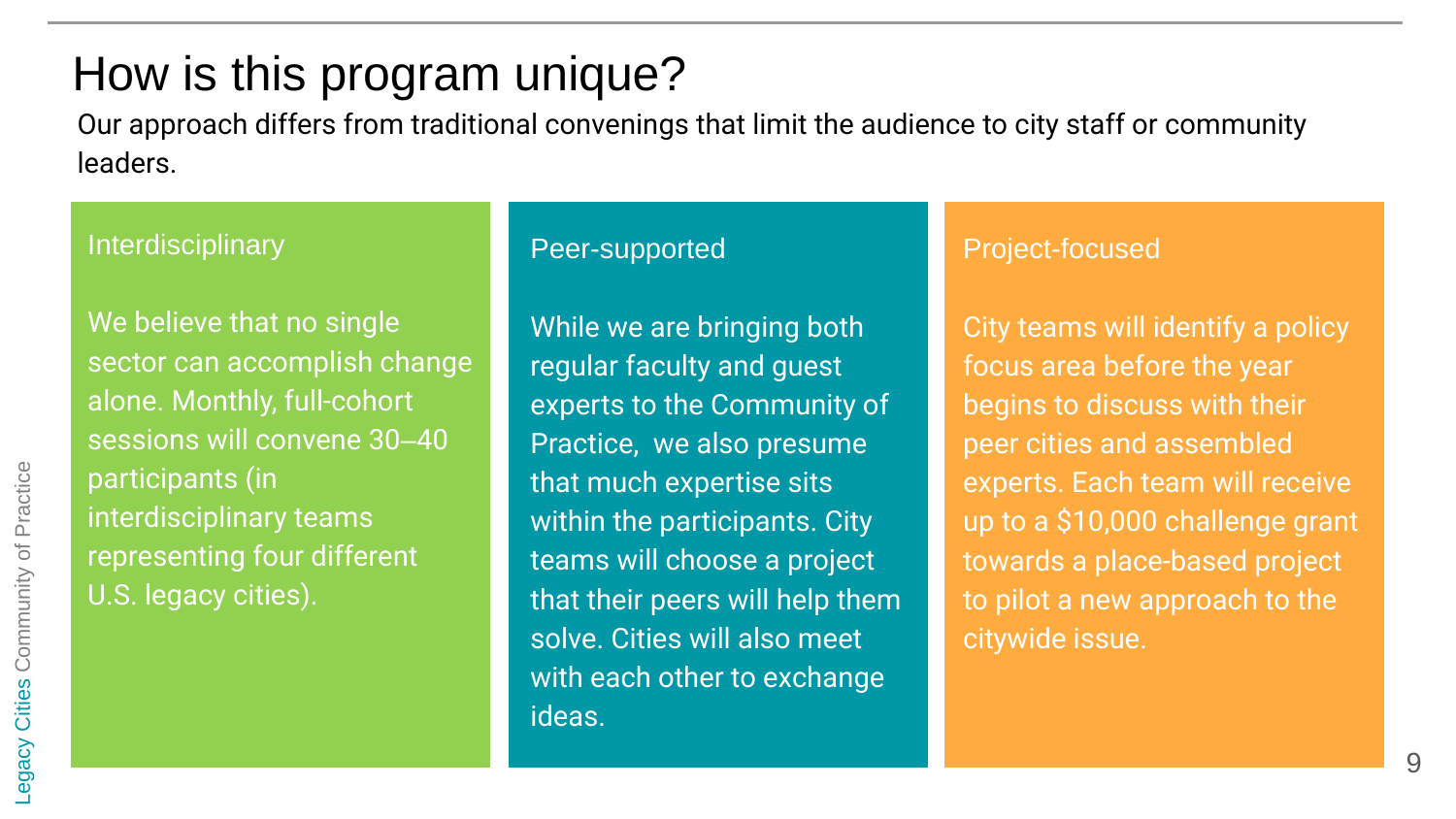

How is this program unique?
Our approach differs from traditional convenings that limit the audience to city staff or community leaders.

Interdisciplinary

We believe that no single sector can accomplish change alone. Monthly, full-cohort sessions will convene 30⁠–⁠40 participants (in interdisciplinary teams representing four different U.S. legacy cities).
Peer-supported

While we are bringing both regular faculty and guest experts to the Community of Practice,  we also presume that much expertise sits within the participants. City teams will choose a project that their peers will help them solve. Cities will also meet with each other to exchange ideas.
Project-focused

City teams will identify a policy focus area before the year begins to discuss with their peer cities and assembled experts. Each team will receive up to a $10,000 challenge grant towards a place-based project to pilot a new approach to the citywide issue.
9